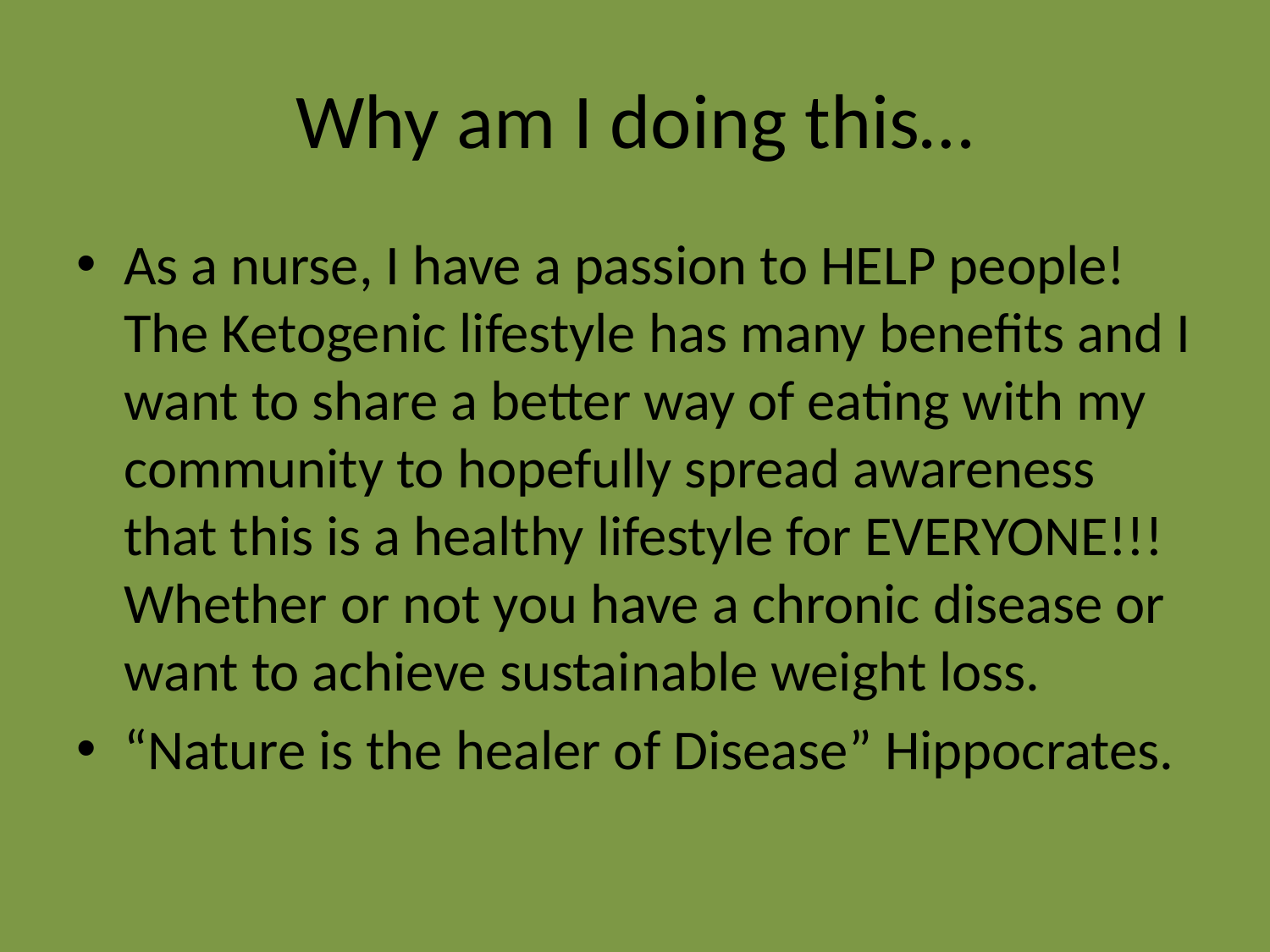

# Why am I doing this…
As a nurse, I have a passion to HELP people! The Ketogenic lifestyle has many benefits and I want to share a better way of eating with my community to hopefully spread awareness that this is a healthy lifestyle for EVERYONE!!! Whether or not you have a chronic disease or want to achieve sustainable weight loss.
“Nature is the healer of Disease” Hippocrates.